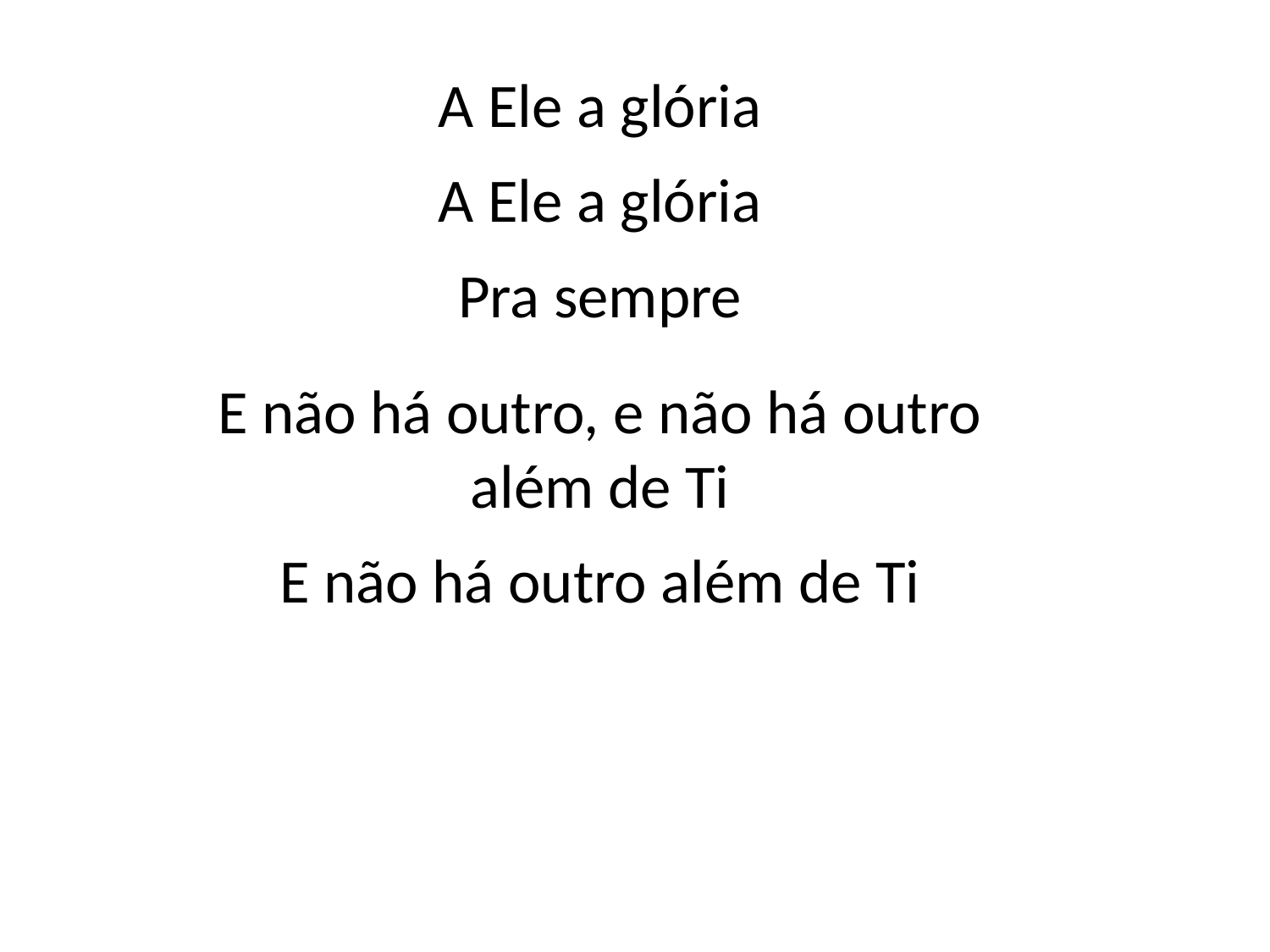

A Ele a glória

A Ele a glória

Pra sempre

E não há outro, e não há outro
além de Ti

E não há outro além de Ti

#